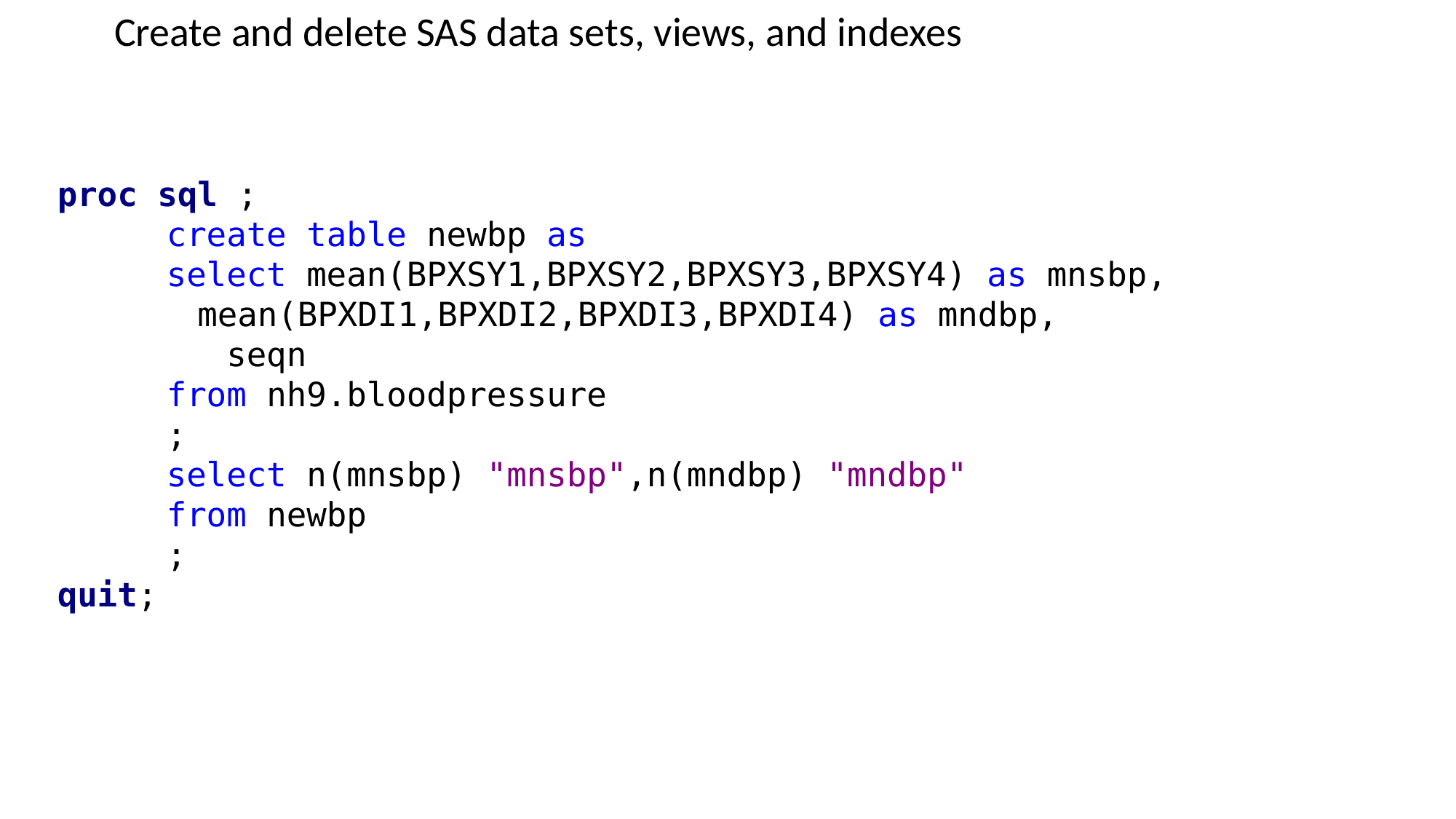

# Create and delete SAS data sets, views, and indexes
proc sql ;
	create table newbp as
	select mean(BPXSY1,BPXSY2,BPXSY3,BPXSY4) as mnsbp,
       mean(BPXDI1,BPXDI2,BPXDI3,BPXDI4) as mndbp,
	   seqn
	from nh9.bloodpressure
	;
	select n(mnsbp) "mnsbp",n(mndbp) "mndbp"
	from newbp
	;
quit;